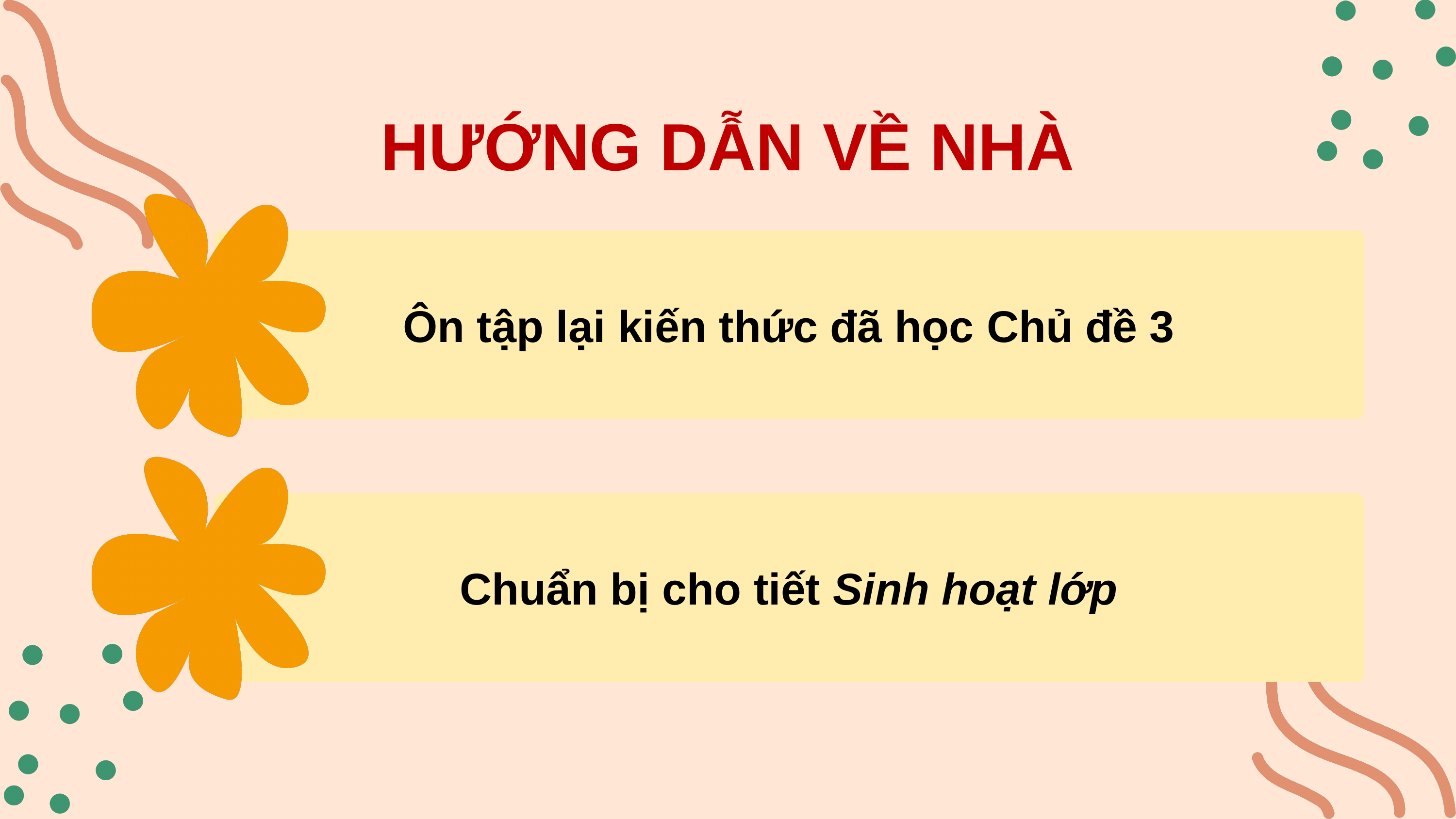

HƯỚNG DẪN VỀ NHÀ

Ôn tập lại kiến thức đã học Chủ đề 3

Chuẩn bị cho tiết Sinh hoạt lớp